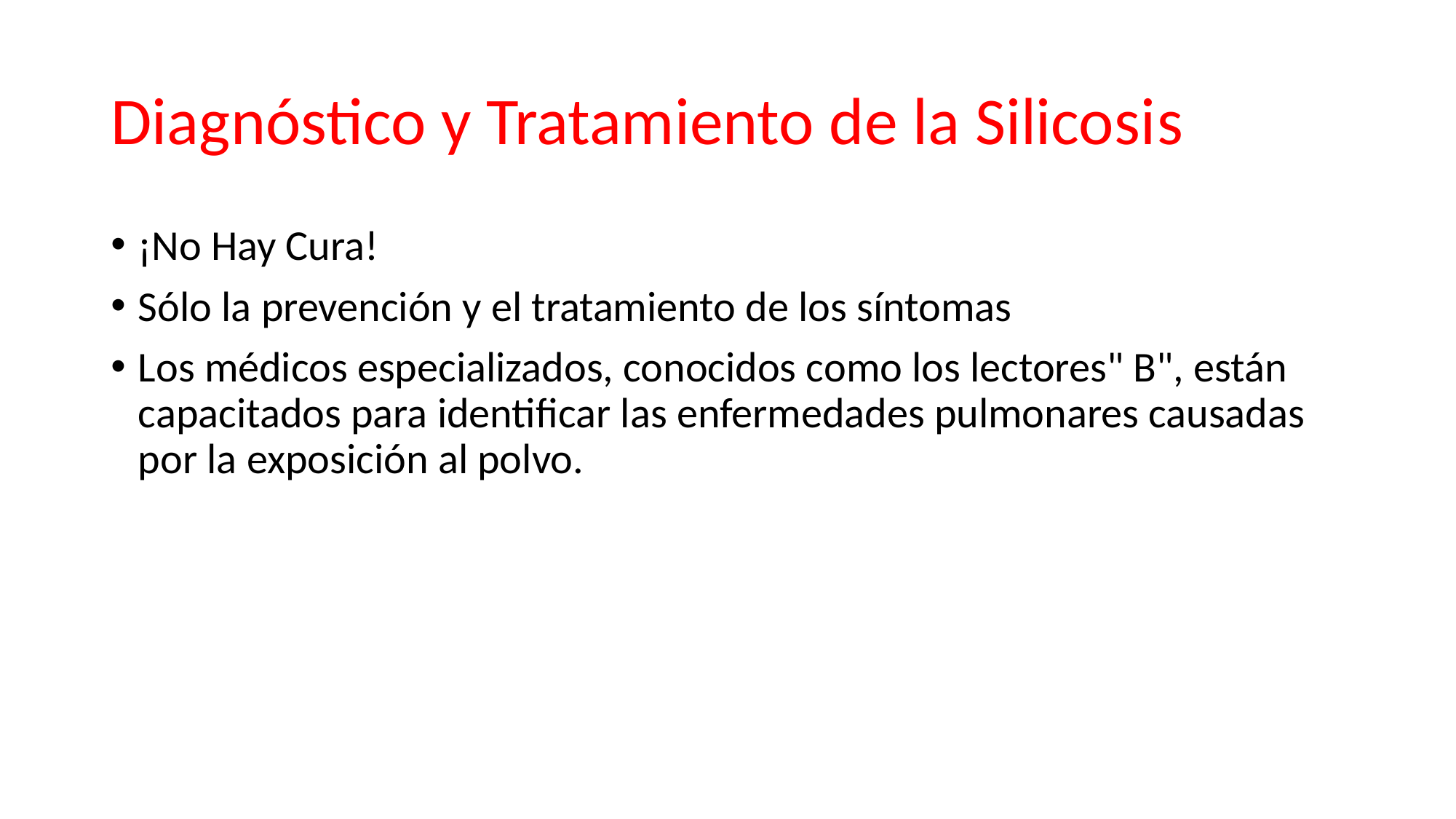

# Diagnóstico y Tratamiento de la Silicosis
¡No Hay Cura!
Sólo la prevención y el tratamiento de los síntomas
Los médicos especializados, conocidos como los lectores" B", están capacitados para identificar las enfermedades pulmonares causadas por la exposición al polvo.